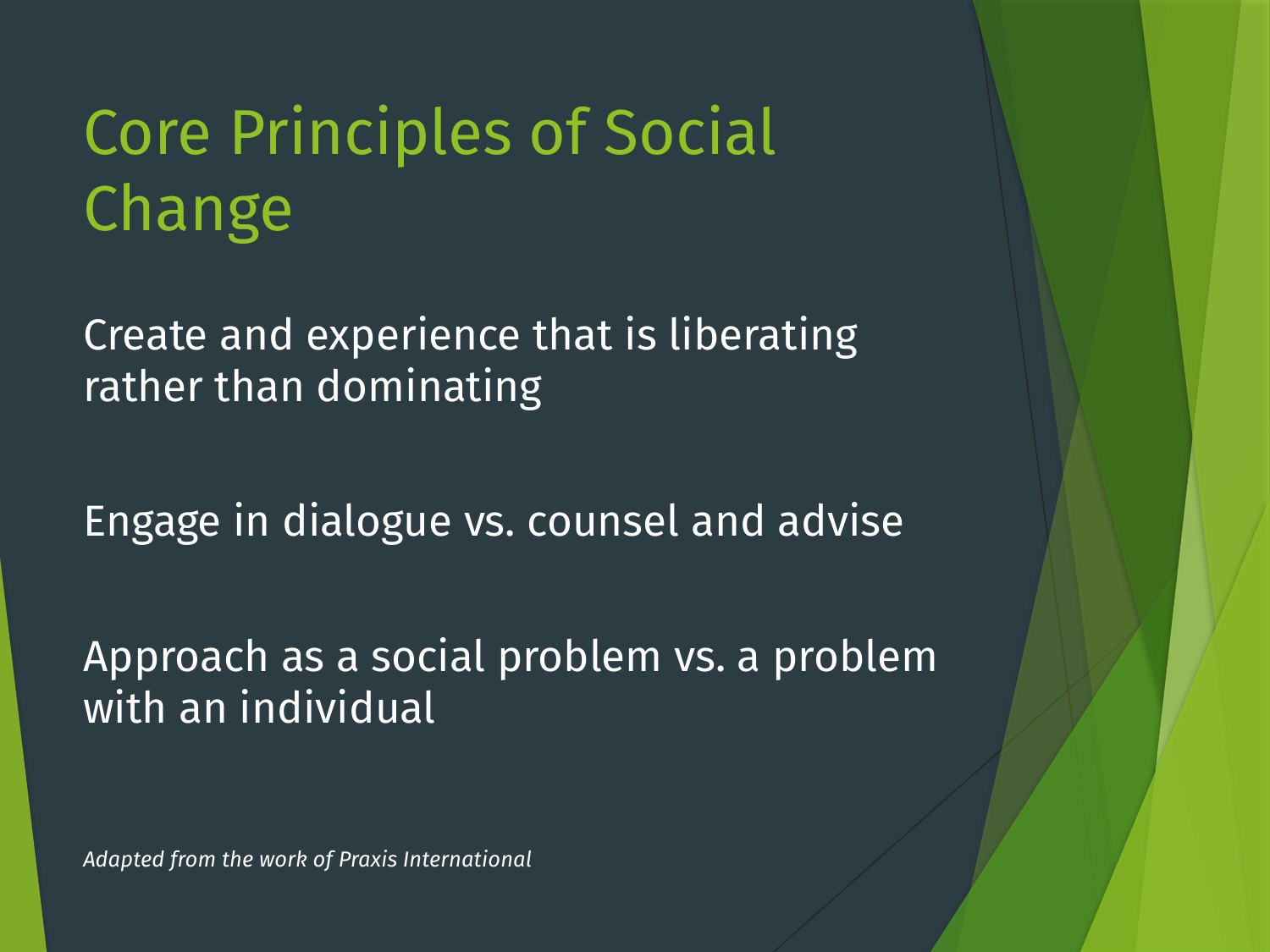

# Core Principles of Social Change
Create and experience that is liberating rather than dominating

Engage in dialogue vs. counsel and advise

Approach as a social problem vs. a problem with an individual

Adapted from the work of Praxis International